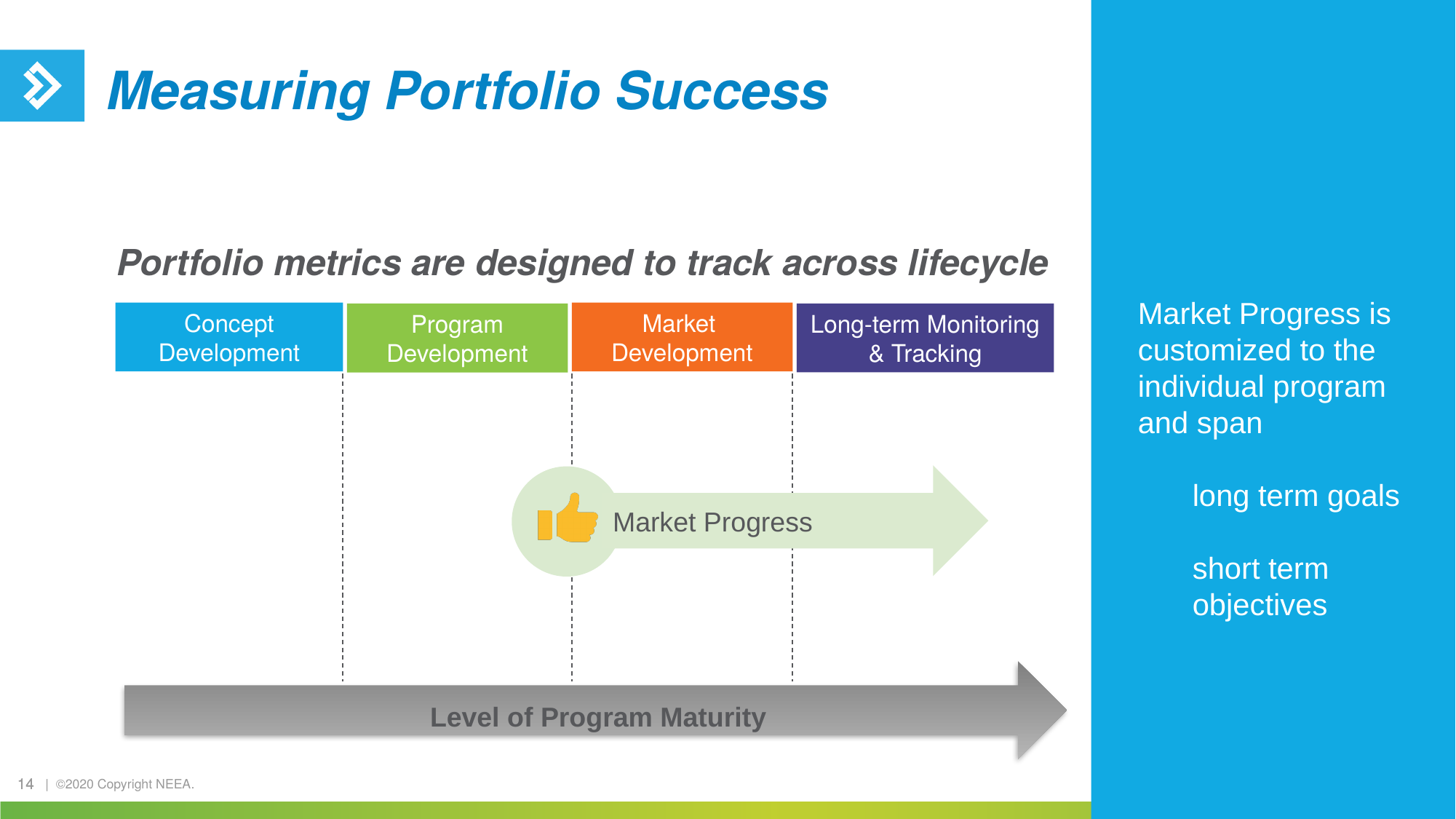

# Measuring Portfolio Success
Portfolio metrics are designed to track across lifecycle

Level of Program Maturity
Market Progress is customized to the individual program and span

long term goals

short term objectives
Concept Development
Market
Development
Long-term Monitoring & Tracking
Program Development
Market Progress

14
14